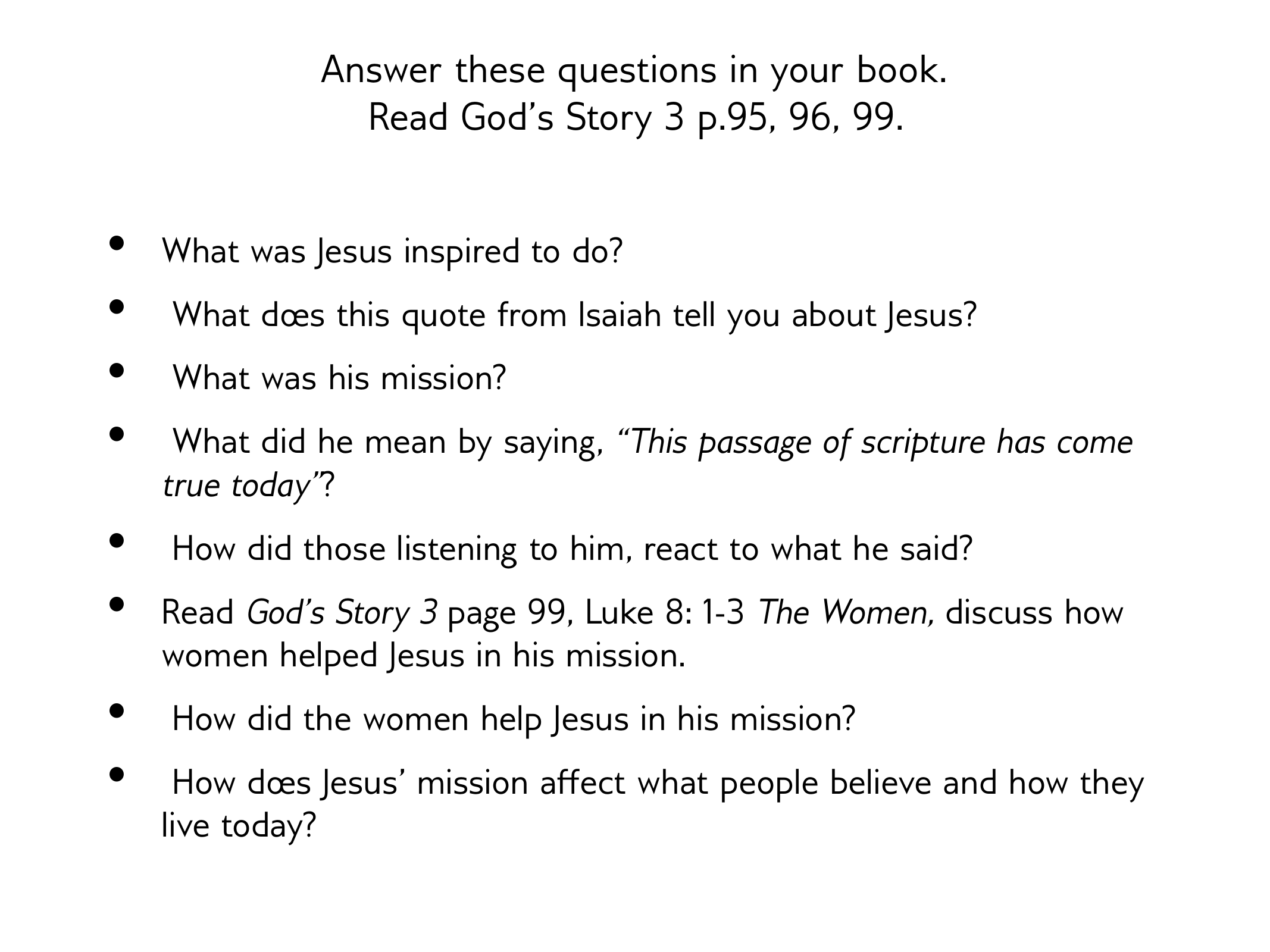

# Answer these questions in your book. Read God’s Story 3 p.95, 96, 99.
What was Jesus inspired to do?
 What does this quote from Isaiah tell you about Jesus?
 What was his mission?
 What did he mean by saying, “This passage of scripture has come true today”?
 How did those listening to him, react to what he said?
Read God’s Story 3 page 99, Luke 8: 1-3 The Women, discuss how women helped Jesus in his mission.
 How did the women help Jesus in his mission?
 How does Jesus’ mission affect what people believe and how they live today?